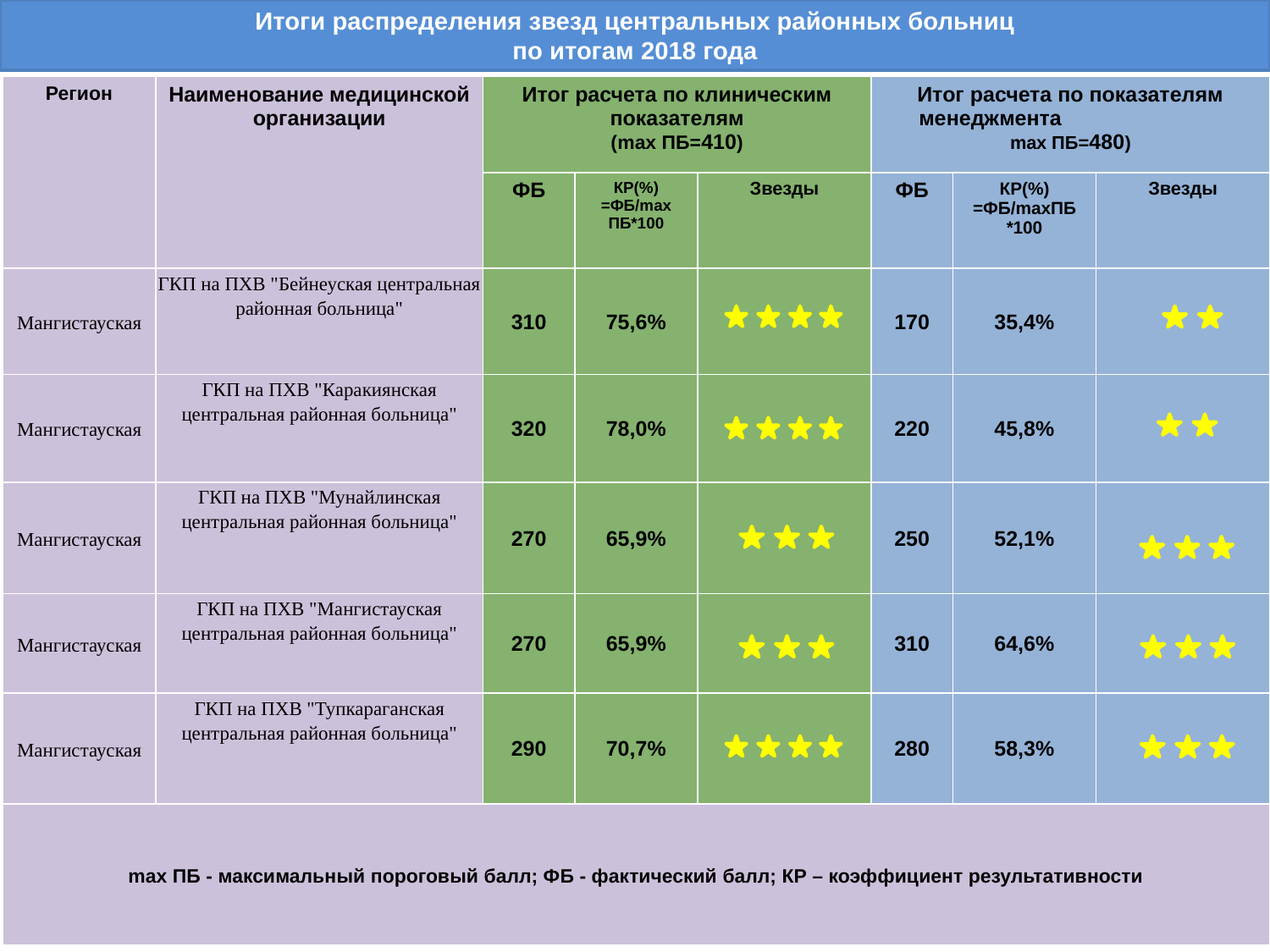

# Итоги распределения звезд центральных районных больниц по итогам 2018 года
| Регион | Наименование медицинской организации | Итог расчета по клиническим показателям (mах ПБ=410) |  |  | Итог расчета по показателям менеджмента mах ПБ=480) |  |  |
| --- | --- | --- | --- | --- | --- | --- | --- |
|  |  | ФБ | КР(%) =ФБ/mах ПБ\*100 | Звезды | ФБ | КР(%) =ФБ/mахПБ \*100 | Звезды |
| Мангистауская | ГКП на ПХВ "Бейнеуская центральная районная больница" | 310 | 75,6% |  | 170 | 35,4% |  |
| Мангистауская | ГКП на ПХВ "Каракиянская центральная районная больница" | 320 | 78,0% |  | 220 | 45,8% |  |
| Мангистауская | ГКП на ПХВ "Мунайлинская центральная районная больница" | 270 | 65,9% |  | 250 | 52,1% |  |
| Мангистауская | ГКП на ПХВ "Мангистауская центральная районная больница" | 270 | 65,9% |  | 310 | 64,6% |  |
| Мангистауская | ГКП на ПХВ "Тупкараганская центральная районная больница" | 290 | 70,7% |  | 280 | 58,3% |  |
| mах ПБ - максимальный пороговый балл; ФБ - фактический балл; КР – коэффициент результативности |  |  |  |  |  |  |  |